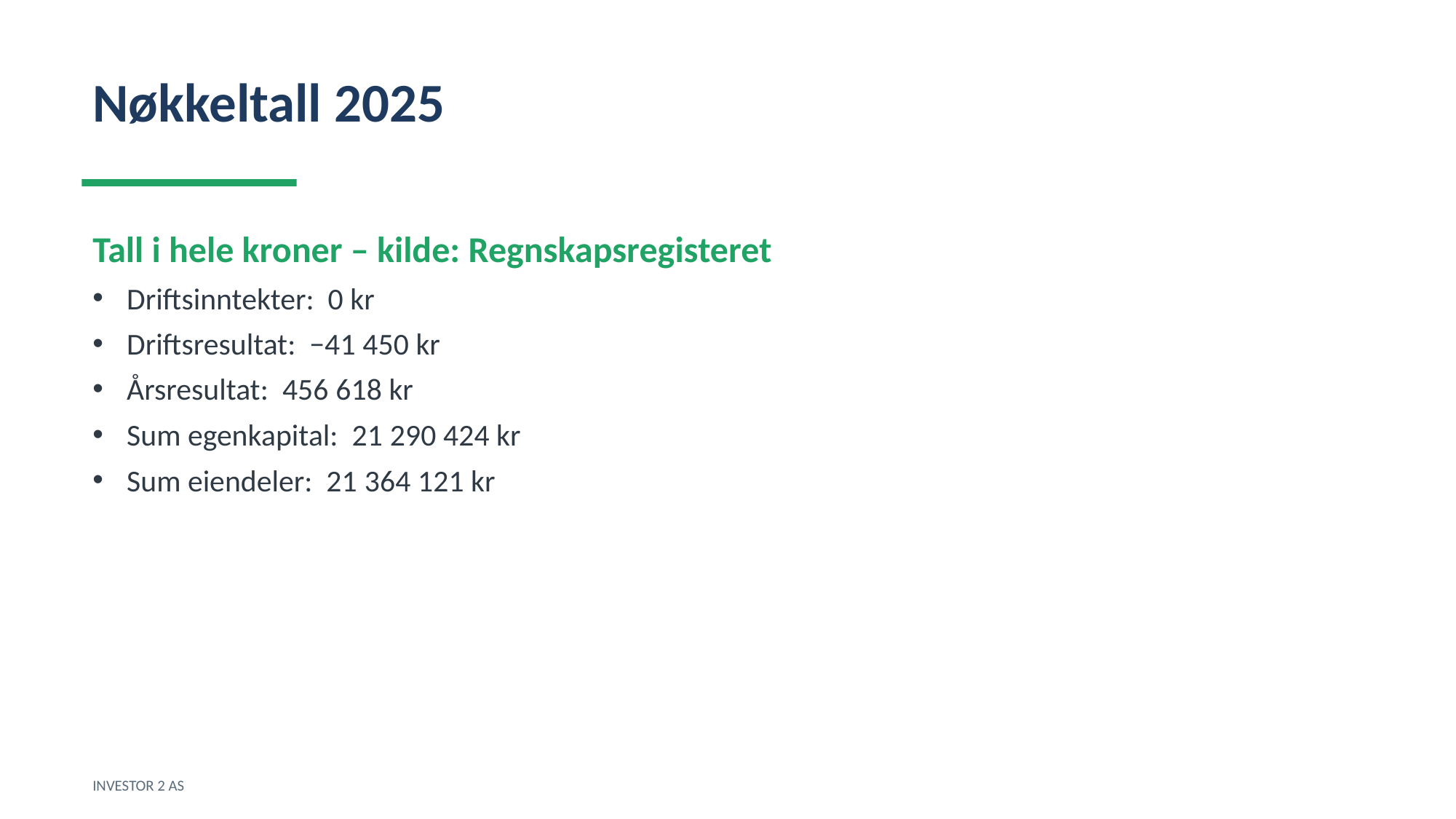

Nøkkeltall 2025

Tall i hele kroner – kilde: Regnskapsregisteret
Driftsinntekter:  0 kr
Driftsresultat:  −41 450 kr
Årsresultat:  456 618 kr
Sum egenkapital:  21 290 424 kr
Sum eiendeler:  21 364 121 kr
INVESTOR 2 AS